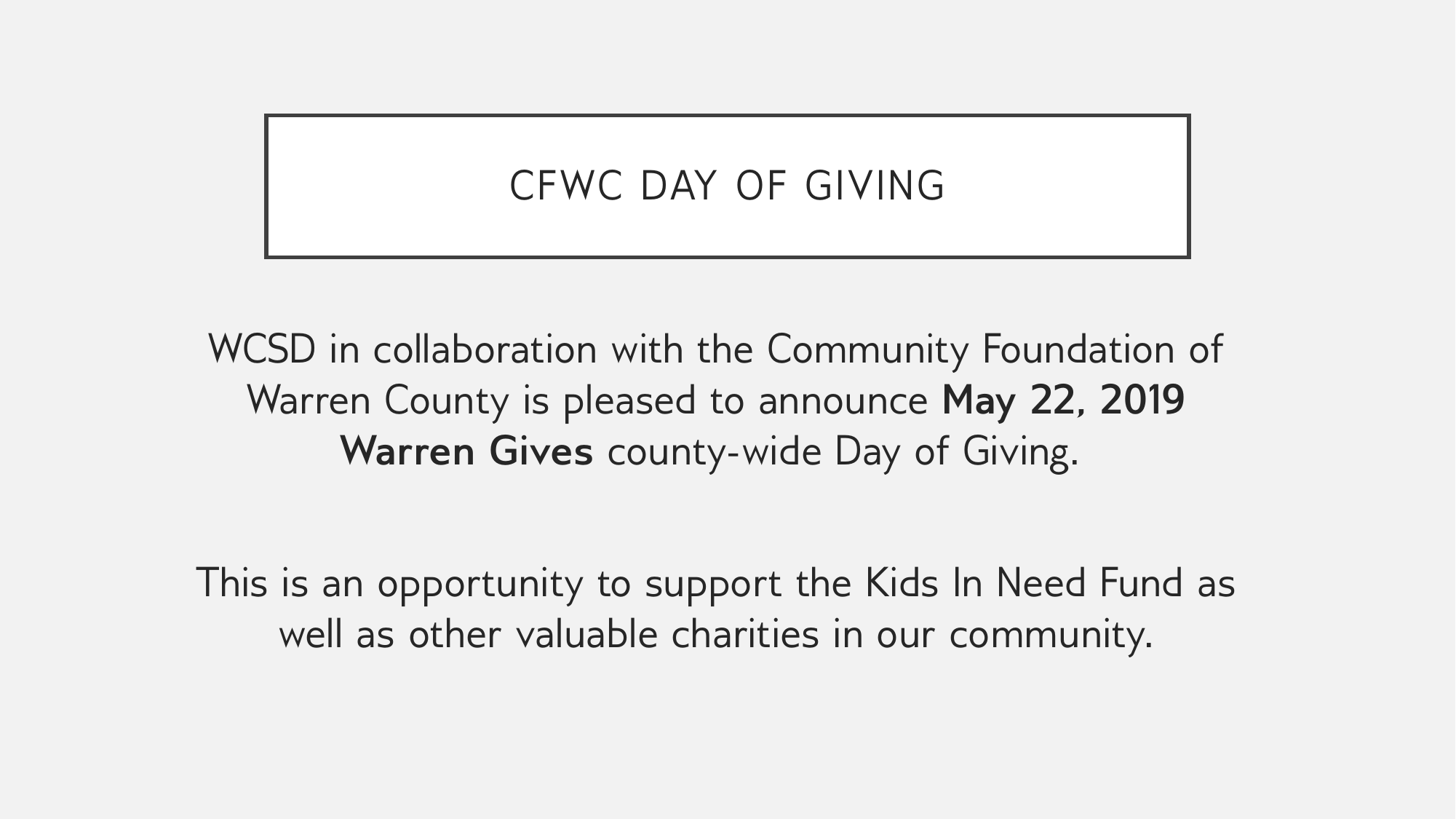

# CFWC Day of Giving
WCSD in collaboration with the Community Foundation of Warren County is pleased to announce May 22, 2019 Warren Gives county-wide Day of Giving.

This is an opportunity to support the Kids In Need Fund as well as other valuable charities in our community.